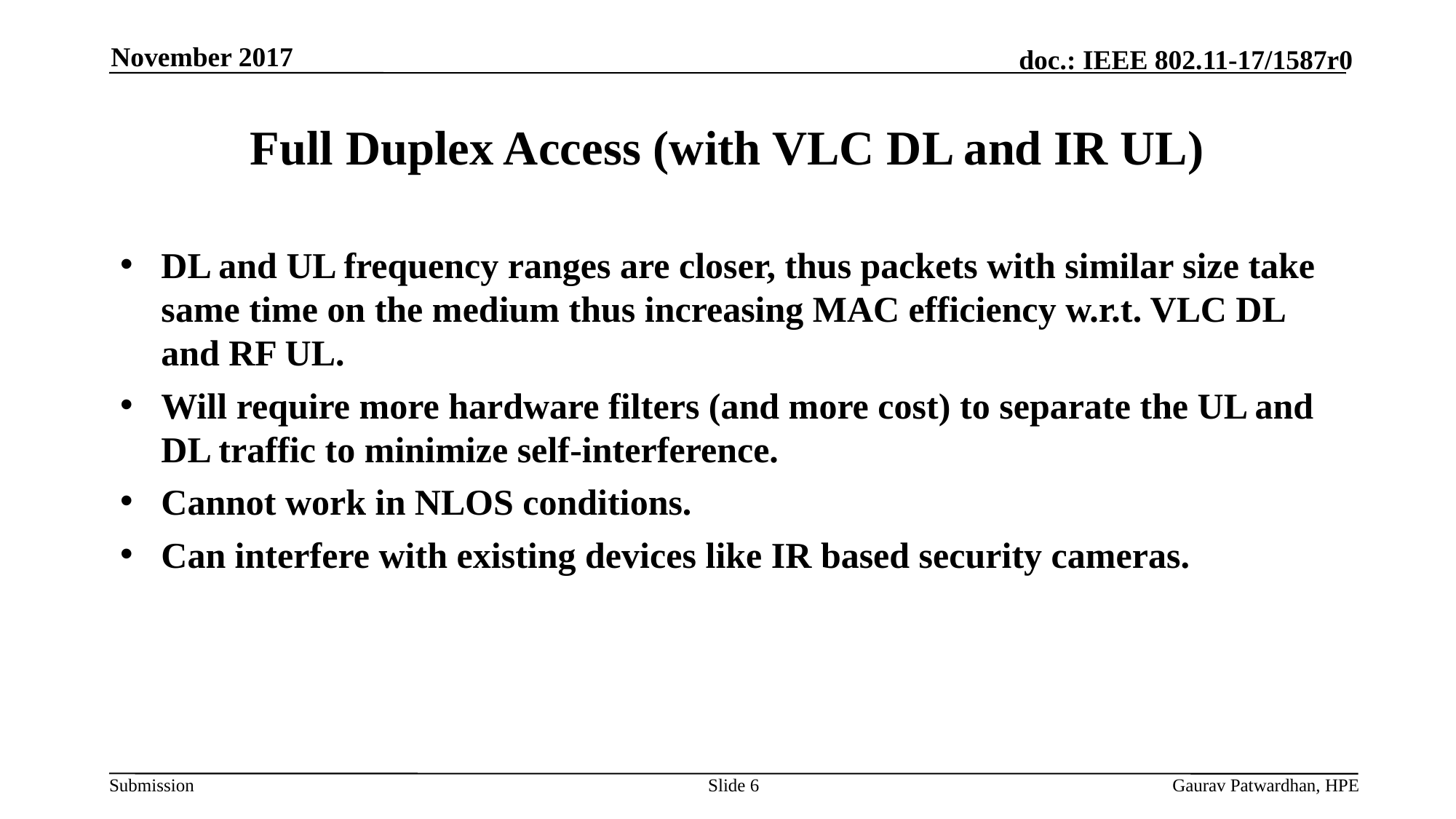

November 2017
# Full Duplex Access (with VLC DL and IR UL)
DL and UL frequency ranges are closer, thus packets with similar size take same time on the medium thus increasing MAC efficiency w.r.t. VLC DL and RF UL.
Will require more hardware filters (and more cost) to separate the UL and DL traffic to minimize self-interference.
Cannot work in NLOS conditions.
Can interfere with existing devices like IR based security cameras.

Slide 6
Gaurav Patwardhan, HPE